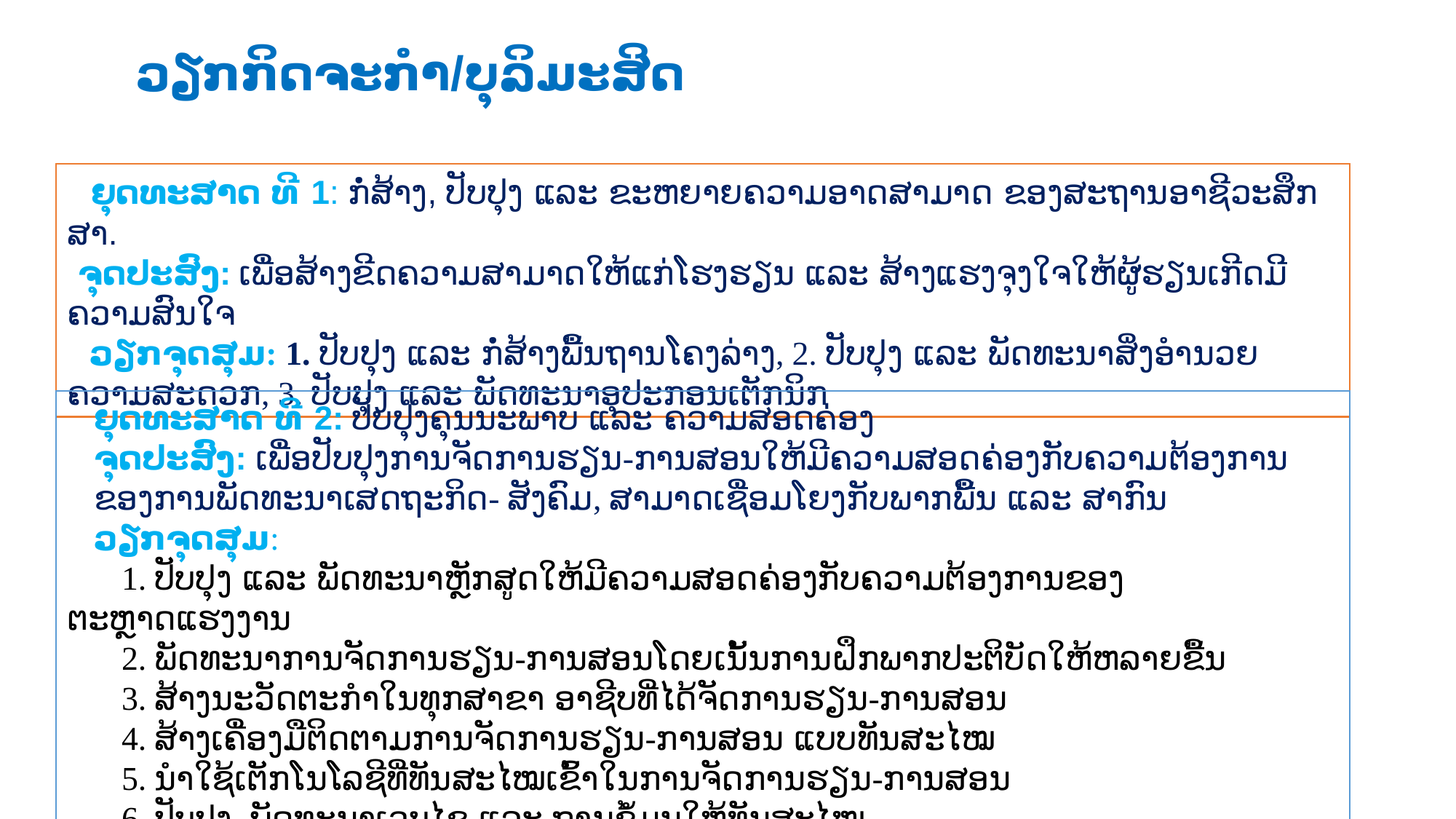

# ວຽກ​ກິດຈະກຳ/ບຸ​ລິ​ມະ​ສິດ
  ຍຸດ​ທະ​ສາດ​ ທີ 1: ກໍ່​ສ້າງ, ປັບ​ປຸງ​ ແລະ ຂະ​ຫຍາຍຄວາມ​ອາດ​ສາ​ມາດ ​ຂອງສະ​ຖານ​ອາ​ຊີ​ວະ​ສຶກ​ສາ.
 ຈຸດ​ປະ​ສົງ: ເພື່ອສ້າງຂີດຄວາມສາມາດໃຫ້ແກ່ໂຮງຮຽນ ແລະ ສ້າງແຮງຈຸງໃຈໃຫ້ຜູ້ຮຽນເກີດມີຄວາມສົນໃຈ
  ວຽກ​ຈຸດ​ສຸມ: 1. ປັບ​ປຸງ​ ແລະ ກໍ່ສ້າງພື້ນ​ຖານ​ໂຄງ​ລ່າງ, 2. ປັບປຸງ ແລະ ພັດທະນາສິ່ງອຳນວຍຄວາມສະດວກ, 3. ປັບປຸງ ແລະ ພັດທະນາອຸປະກອນເຕັກນິກ
ຍຸດ​ທະ​ສາດ​ ທີ 2: ປັບ​ປຸງ​ຄຸນ​ນະ​ພາບ ແລະ ຄວາມ​ສອດ​ຄ່ອງ
ຈຸດ​ປະ​ສົງ: ເພື່ອ​ປັບປຸງການຈັດການຮຽນ-ການສອນໃຫ້ມີຄວາມສອດ​ຄ່ອງ​ກັບ​ຄວາມ​ຕ້ອງ​ການ​ຂອງ​ການ​ພັດ​ທະ​ນາ​ເສດ​ຖະ​ກິດ- ສັງຄົມ, ສາມາດເຊື່ອມ​ໂຍງ​ກັບ​ພາກ​ພື້ນ ແລະ ​ສາ​ກົນ
ວຽກ​ຈຸດ​ສຸມ:
1. ປັບປຸງ ແລະ ພັດທະນາຫຼັກສູດໃຫ້ມີຄວາມສອດຄ່ອງກັບຄວາມຕ້ອງການຂອງຕະຫຼາດແຮງງານ
2. ພັດທະນາການຈັດການຮຽນ-ການສອນໂດຍເນັ້ນການຝຶກພາກປະຕິບັດໃຫ້ຫລາຍຂື້ນ
3. ສ້າງນະວັດຕະກຳໃນທຸກສາຂາ ອາຊີບທີ່ໄດ້ຈັດການຮຽນ-ການສອນ
4. ສ້າງເຄື່ອງມືຕິດຕາມການຈັດການຮຽນ-ການສອນ ແບບທັນສະໄໝ
5. ນຳໃຊ້ເຕັກໂນໂລຊີທີ່ທັນສະໄໝເຂົ້າໃນການຈັດການຮຽນ-ການສອນ
6. ປັບປຸງ, ພັດທະນາເວບໄຊ ແລະ ຖານຂໍ້ມູນໃຫ້ທັນສະໄໝ